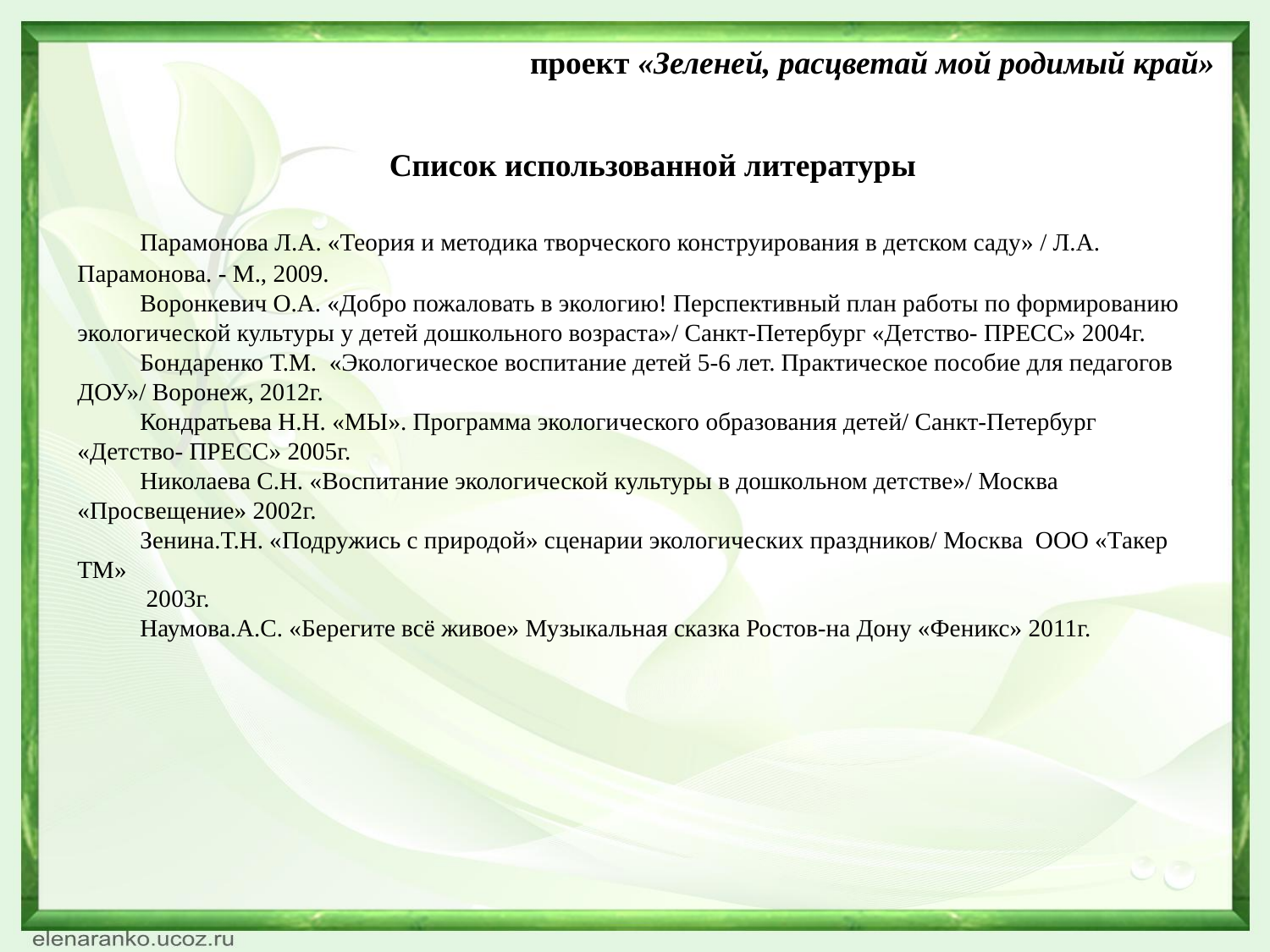

проект «Зеленей, расцветай мой родимый край»
                               Список использованной литературы

Парамонова Л.А. «Теория и методика творческого конструирования в детском саду» / Л.А. Парамонова. - М., 2009.
Воронкевич О.А. «Добро пожаловать в экологию! Перспективный план работы по формированию экологической культуры у детей дошкольного возраста»/ Санкт-Петербург «Детство- ПРЕСС» 2004г.
Бондаренко Т.М.  «Экологическое воспитание детей 5-6 лет. Практическое пособие для педагогов ДОУ»/ Воронеж, 2012г.
Кондратьева Н.Н. «МЫ». Программа экологического образования детей/ Санкт-Петербург «Детство- ПРЕСС» 2005г.
Николаева С.Н. «Воспитание экологической культуры в дошкольном детстве»/ Москва «Просвещение» 2002г.
Зенина.Т.Н. «Подружись с природой» сценарии экологических праздников/ Москва  ООО «Такер ТМ»
 2003г.
Наумова.А.С. «Берегите всё живое» Музыкальная сказка Ростов-на Дону «Феникс» 2011г.